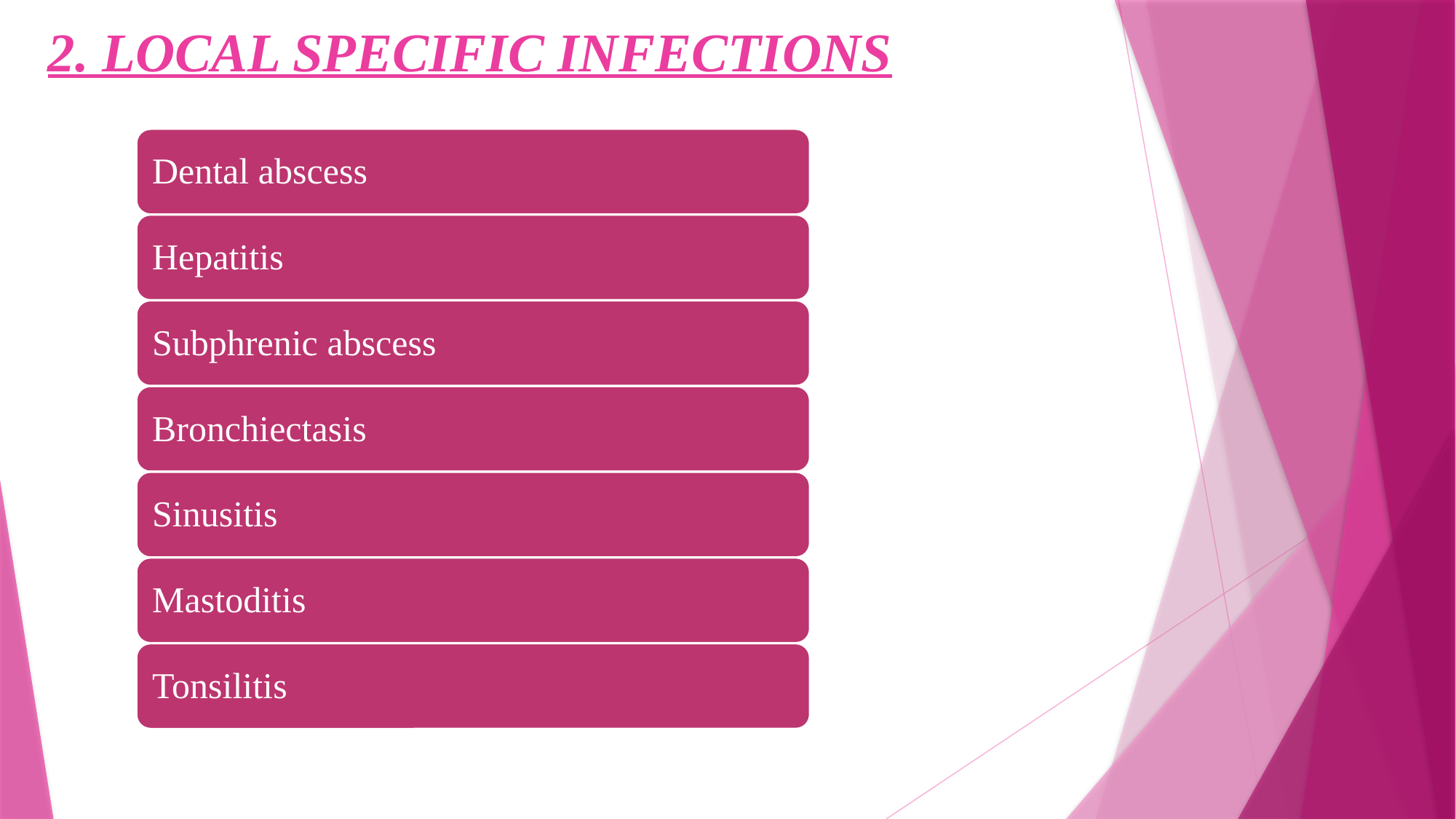

# 2. LOCAL SPECIFIC INFECTIONS
Dental abscess
Hepatitis
Subphrenic abscess
Bronchiectasis
Sinusitis
Mastoditis
Tonsilitis